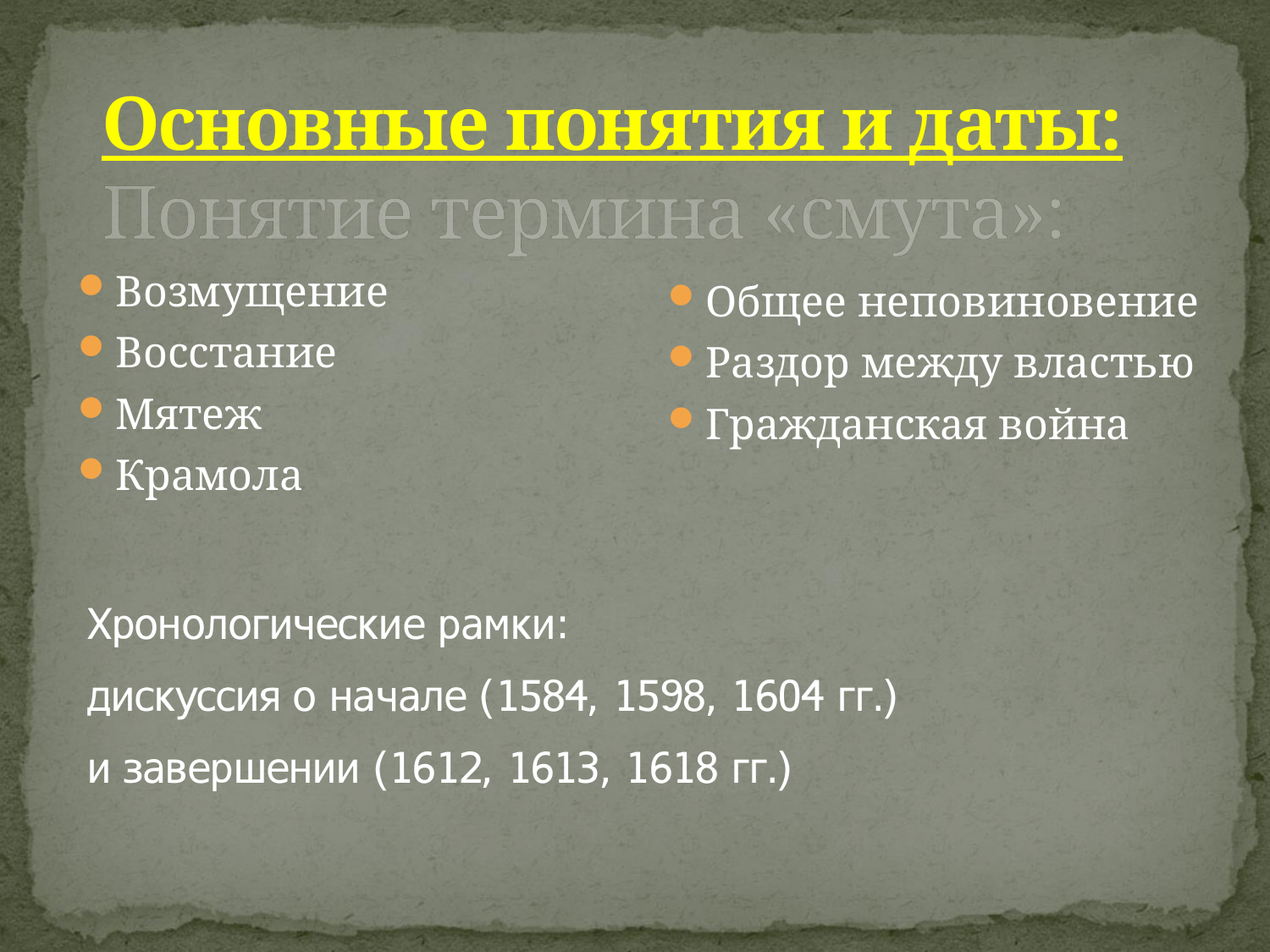

# Основные понятия и даты: Понятие термина «смута»:
Возмущение
Восстание
Мятеж
Крамола

Общее неповиновение
Раздор между властью
Гражданская война

Хронологические рамки:
дискуссия о начале (1584, 1598, 1604 гг.)
и завершении (1612, 1613, 1618 гг.)